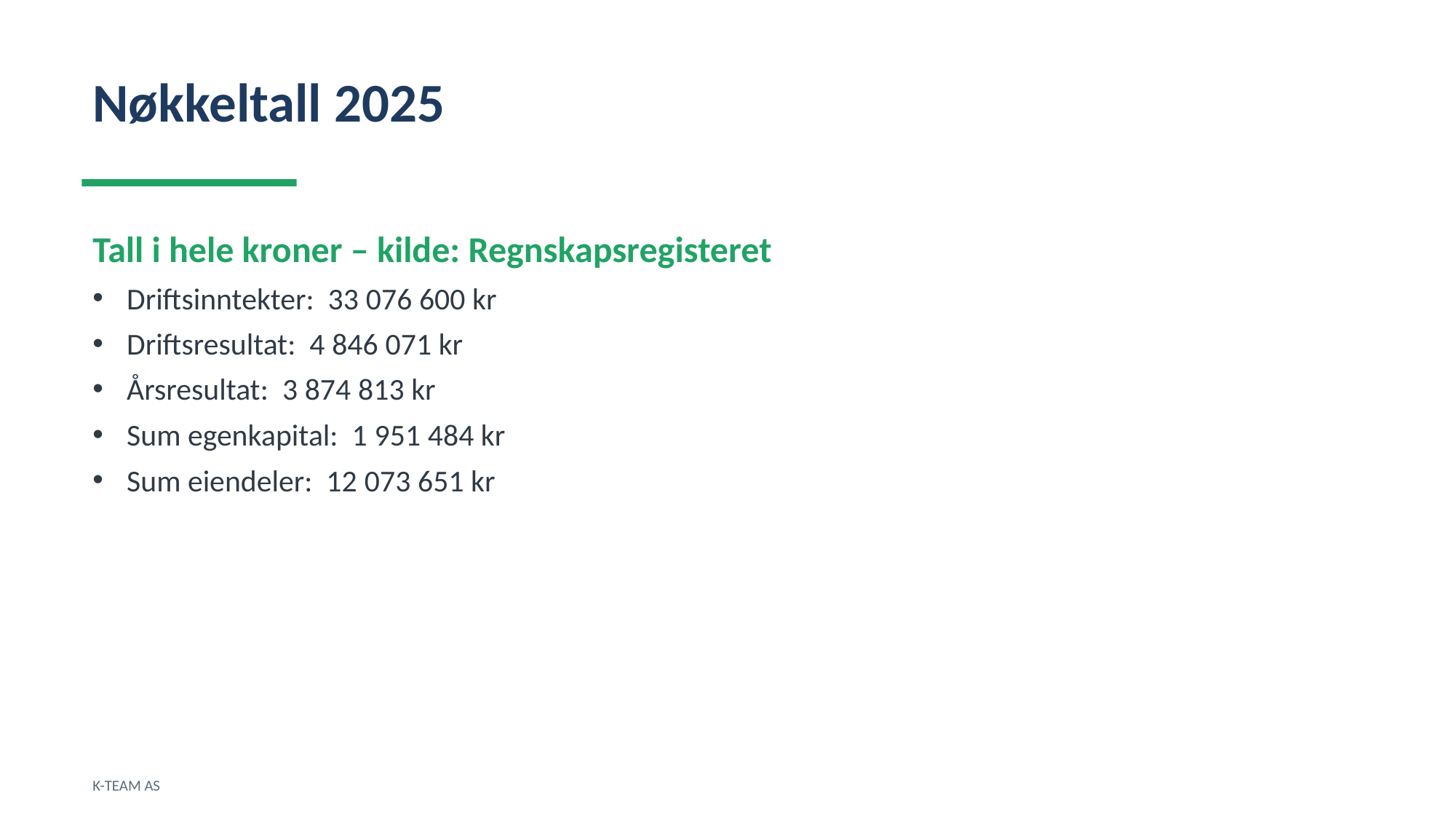

Nøkkeltall 2025

Tall i hele kroner – kilde: Regnskapsregisteret
Driftsinntekter:  33 076 600 kr
Driftsresultat:  4 846 071 kr
Årsresultat:  3 874 813 kr
Sum egenkapital:  1 951 484 kr
Sum eiendeler:  12 073 651 kr
K-TEAM AS